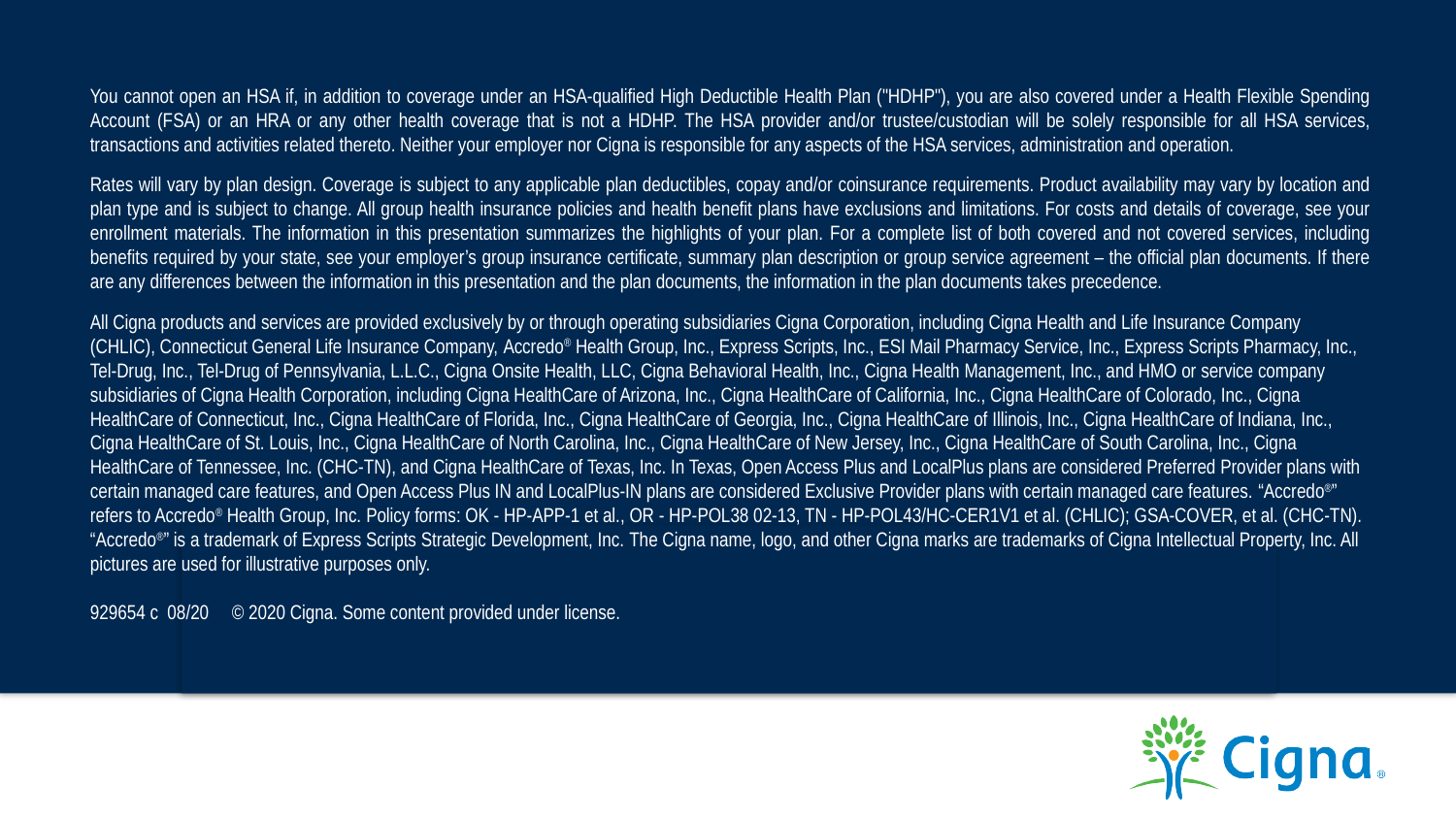

You cannot open an HSA if, in addition to coverage under an HSA-qualified High Deductible Health Plan ("HDHP"), you are also covered under a Health Flexible Spending Account (FSA) or an HRA or any other health coverage that is not a HDHP. The HSA provider and/or trustee/custodian will be solely responsible for all HSA services, transactions and activities related thereto. Neither your employer nor Cigna is responsible for any aspects of the HSA services, administration and operation.
Rates will vary by plan design. Coverage is subject to any applicable plan deductibles, copay and/or coinsurance requirements. Product availability may vary by location and plan type and is subject to change. All group health insurance policies and health benefit plans have exclusions and limitations. For costs and details of coverage, see your enrollment materials. The information in this presentation summarizes the highlights of your plan. For a complete list of both covered and not covered services, including benefits required by your state, see your employer’s group insurance certificate, summary plan description or group service agreement – the official plan documents. If there are any differences between the information in this presentation and the plan documents, the information in the plan documents takes precedence.
All Cigna products and services are provided exclusively by or through operating subsidiaries Cigna Corporation, including Cigna Health and Life Insurance Company (CHLIC), Connecticut General Life Insurance Company, Accredo® Health Group, Inc., Express Scripts, Inc., ESI Mail Pharmacy Service, Inc., Express Scripts Pharmacy, Inc., Tel-Drug, Inc., Tel-Drug of Pennsylvania, L.L.C., Cigna Onsite Health, LLC, Cigna Behavioral Health, Inc., Cigna Health Management, Inc., and HMO or service company subsidiaries of Cigna Health Corporation, including Cigna HealthCare of Arizona, Inc., Cigna HealthCare of California, Inc., Cigna HealthCare of Colorado, Inc., Cigna HealthCare of Connecticut, Inc., Cigna HealthCare of Florida, Inc., Cigna HealthCare of Georgia, Inc., Cigna HealthCare of Illinois, Inc., Cigna HealthCare of Indiana, Inc., Cigna HealthCare of St. Louis, Inc., Cigna HealthCare of North Carolina, Inc., Cigna HealthCare of New Jersey, Inc., Cigna HealthCare of South Carolina, Inc., Cigna HealthCare of Tennessee, Inc. (CHC-TN), and Cigna HealthCare of Texas, Inc. In Texas, Open Access Plus and LocalPlus plans are considered Preferred Provider plans with certain managed care features, and Open Access Plus IN and LocalPlus-IN plans are considered Exclusive Provider plans with certain managed care features. “Accredo®” refers to Accredo® Health Group, Inc. Policy forms: OK - HP-APP-1 et al., OR - HP-POL38 02-13, TN - HP-POL43/HC-CER1V1 et al. (CHLIC); GSA-COVER, et al. (CHC-TN). “Accredo®” is a trademark of Express Scripts Strategic Development, Inc. The Cigna name, logo, and other Cigna marks are trademarks of Cigna Intellectual Property, Inc. All pictures are used for illustrative purposes only.

929654 c  08/20     © 2020 Cigna. Some content provided under license.